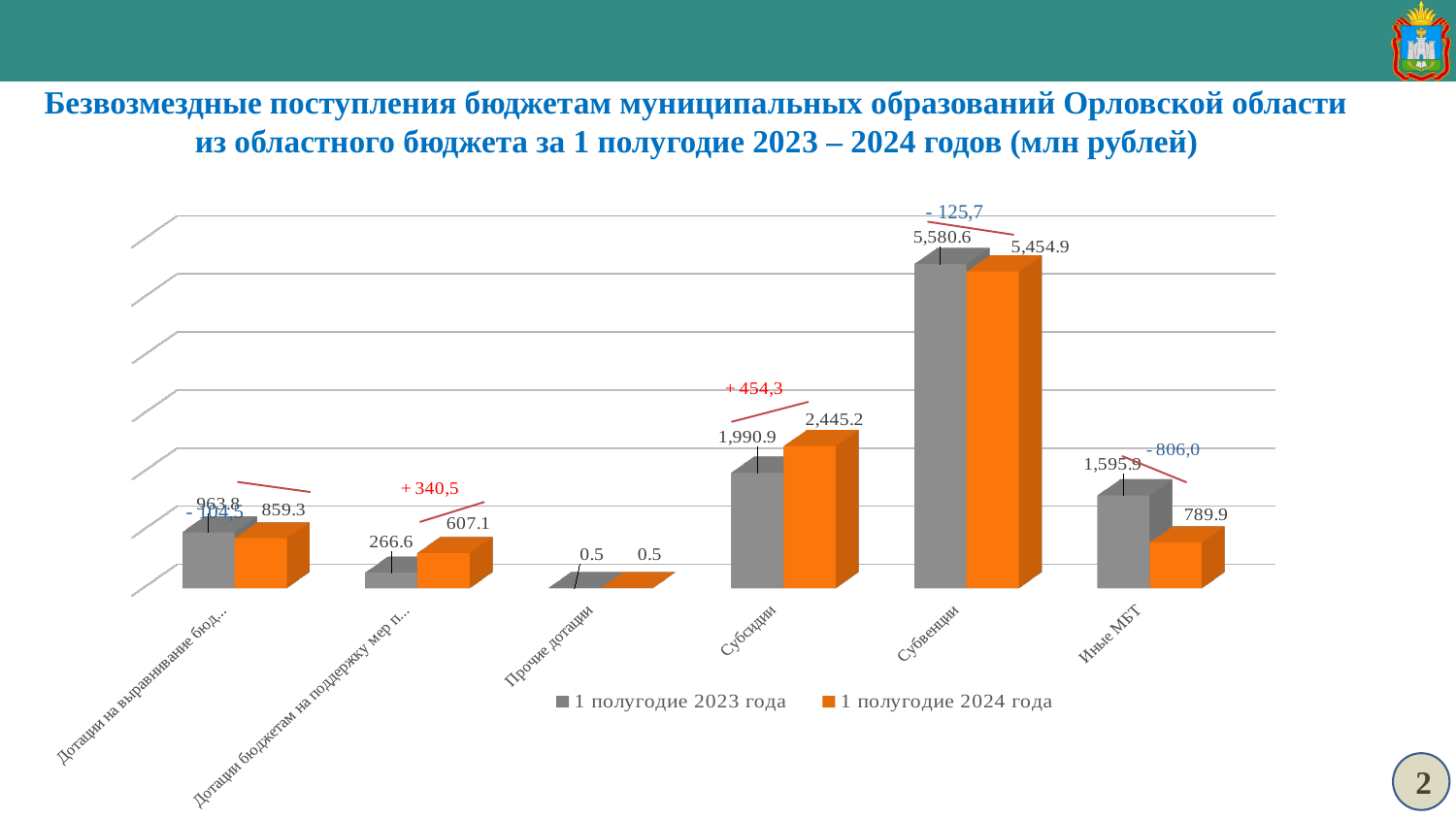

Безвозмездные поступления бюджетам муниципальных образований Орловской области из областного бюджета за 1 полугодие 2023 – 2024 годов (млн рублей)
- 125,7

[unsupported chart]

 - 104,5
2